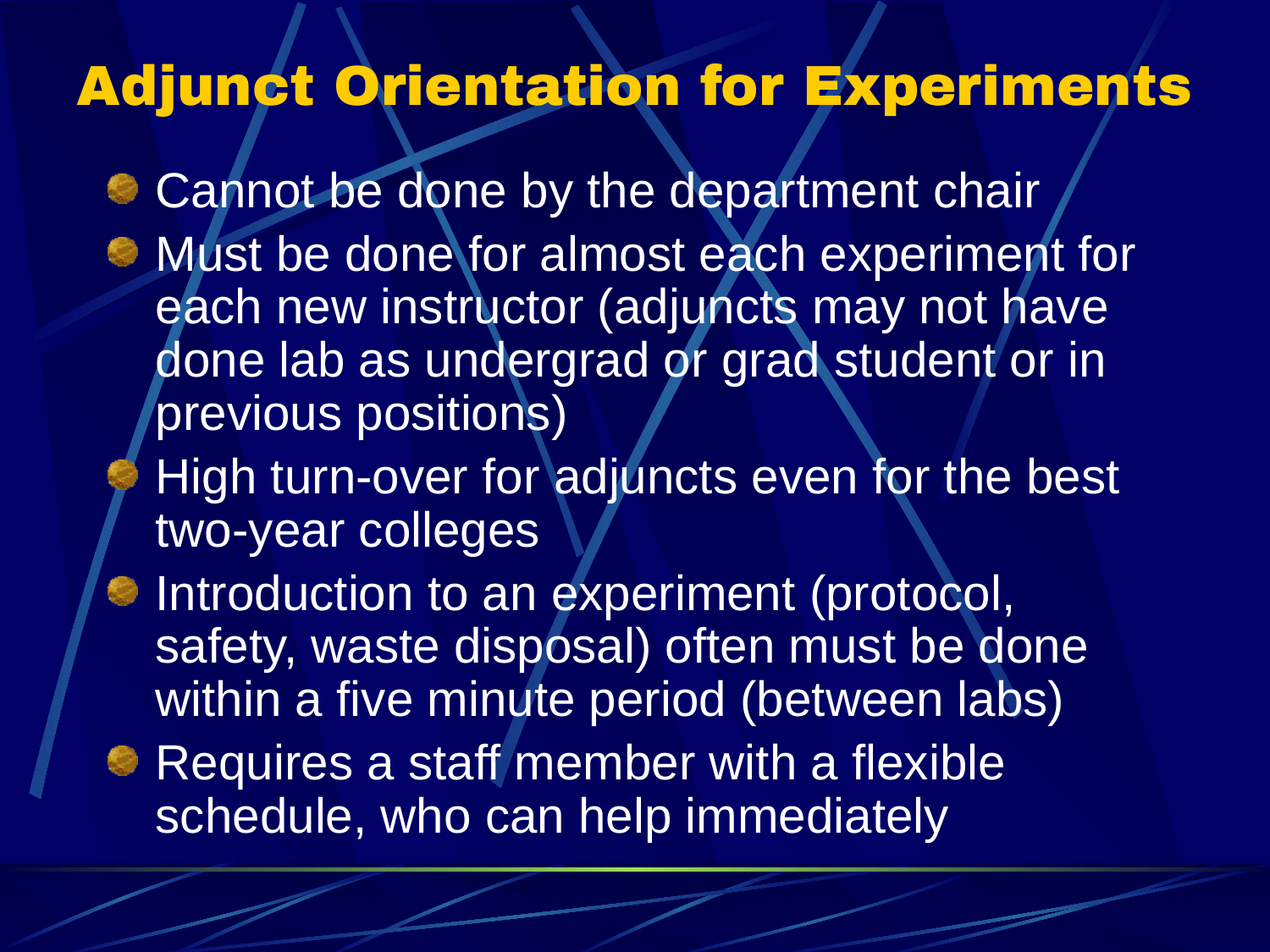

# Adjunct Orientation for Experiments
Cannot be done by the department chair
Must be done for almost each experiment for each new instructor (adjuncts may not have done lab as undergrad or grad student or in previous positions)
High turn-over for adjuncts even for the best two-year colleges
Introduction to an experiment (protocol, safety, waste disposal) often must be done within a five minute period (between labs)
Requires a staff member with a flexible schedule, who can help immediately